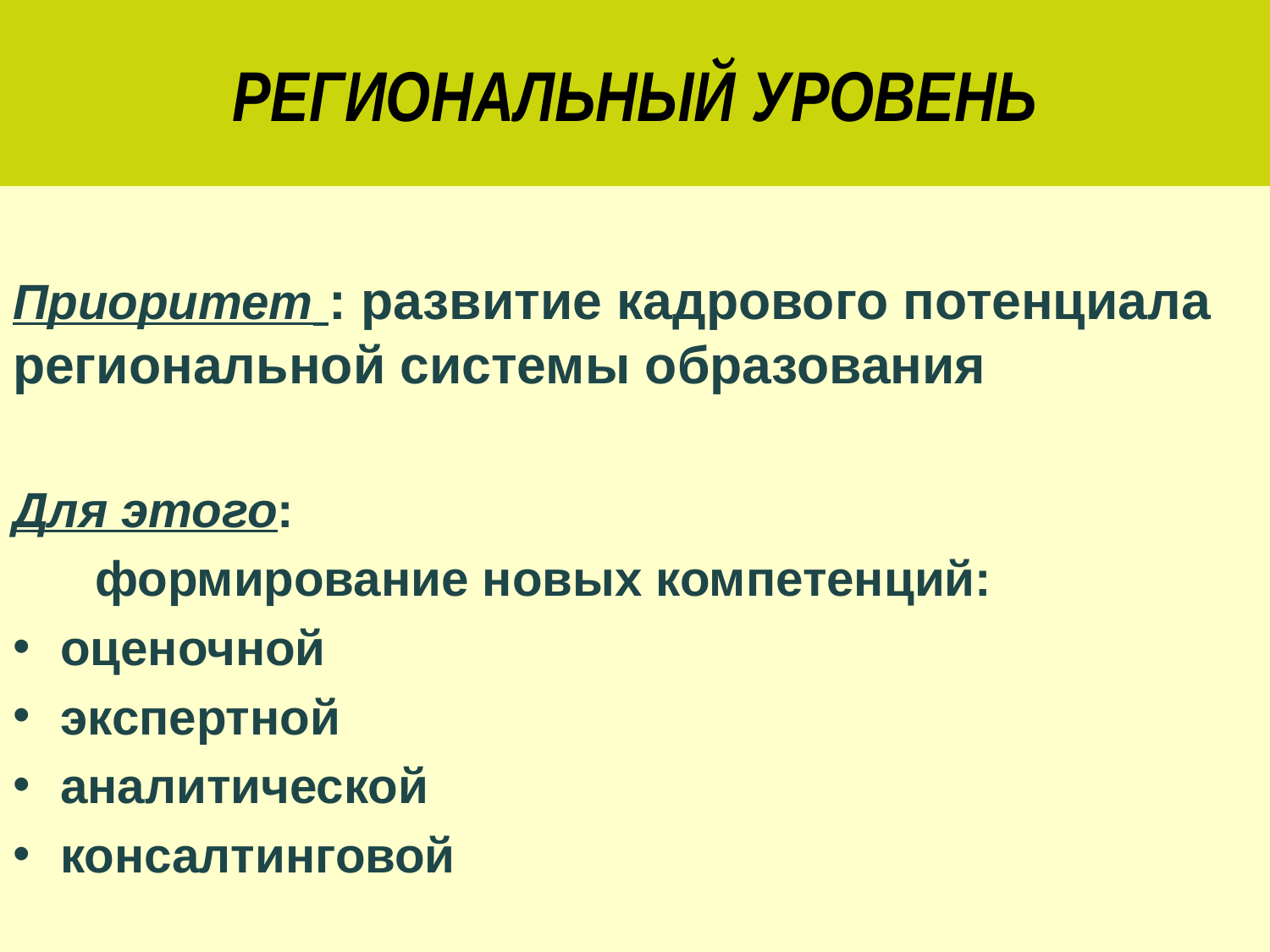

# РЕГИОНАЛЬНЫЙ УРОВЕНЬ

Приоритет : развитие кадрового потенциала региональной системы образования

Для этого:
      формирование новых компетенций:
оценочной
экспертной
аналитической
консалтинговой